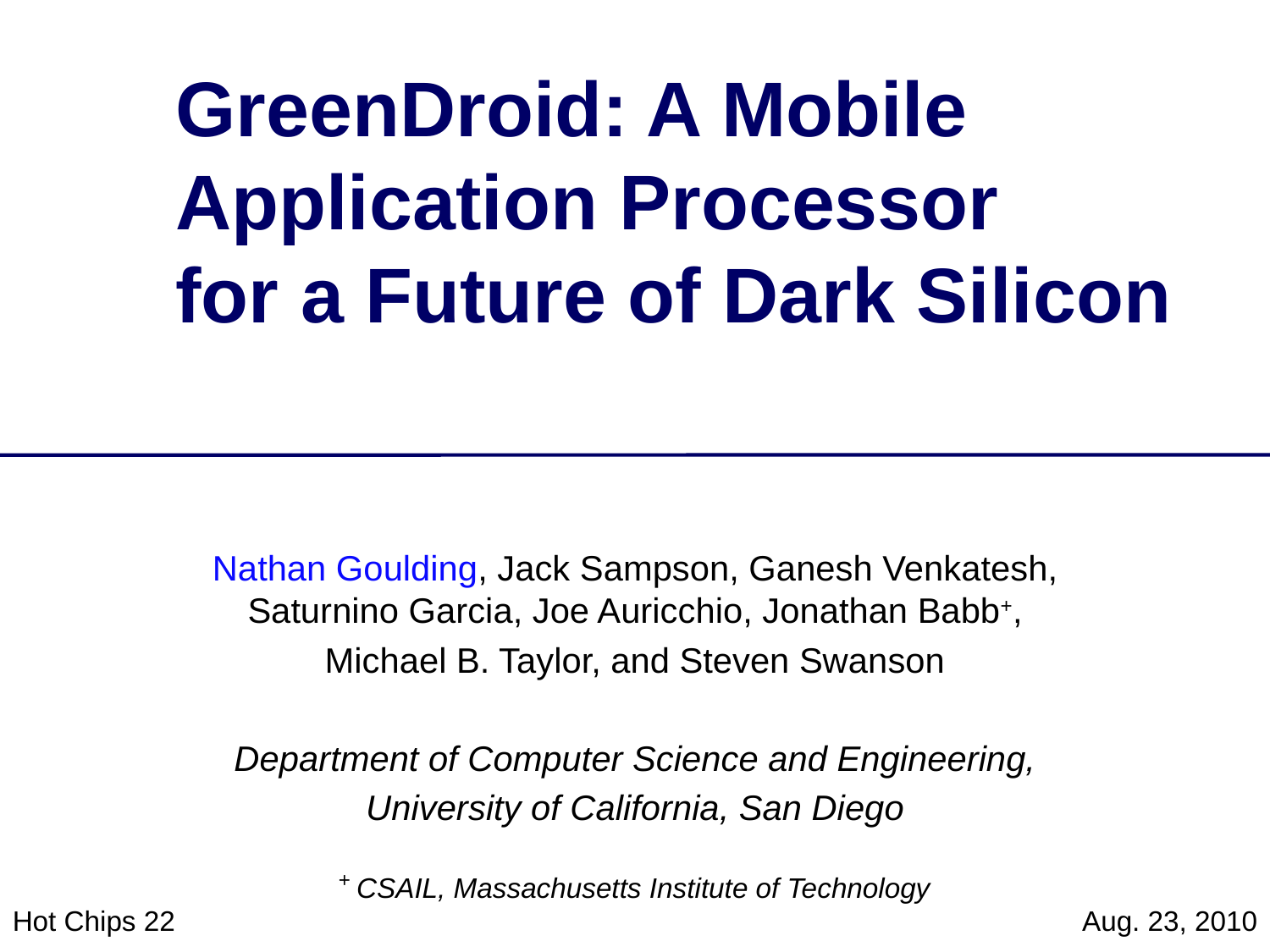

# GreenDroid: A Mobile Application Processor for a Future of Dark Silicon
Nathan Goulding, Jack Sampson, Ganesh Venkatesh,
Saturnino Garcia, Joe Auricchio, Jonathan Babb+,
Michael B. Taylor, and Steven Swanson

Department of Computer Science and Engineering,
University of California, San Diego
+ CSAIL, Massachusetts Institute of Technology
Hot Chips 22
Aug. 23, 2010